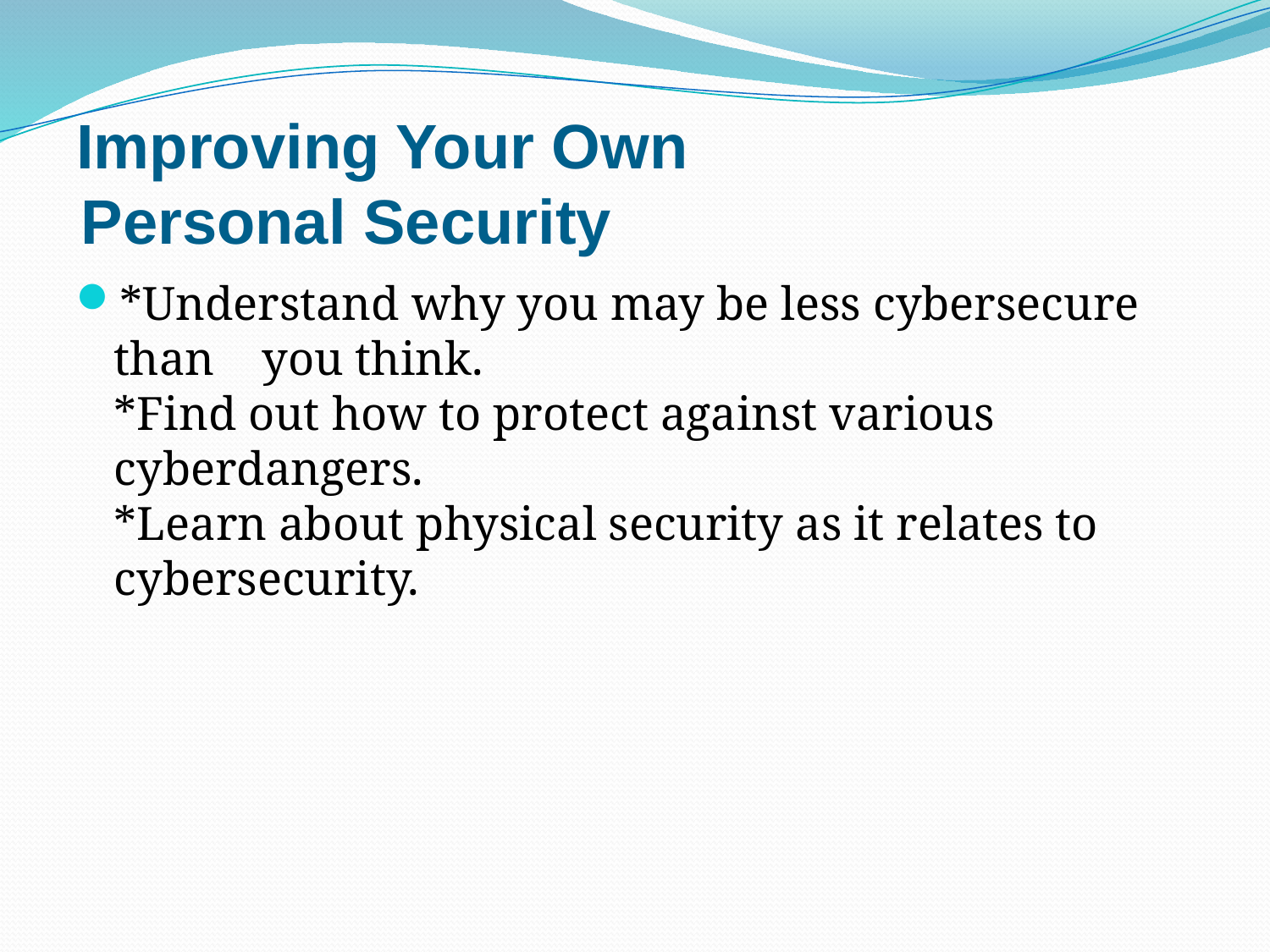

# Improving Your Own Personal Security
*Understand why you may be less cybersecure than    you think.
*Find out how to protect against various cyberdangers.
*Learn about physical security as it relates to
cybersecurity.